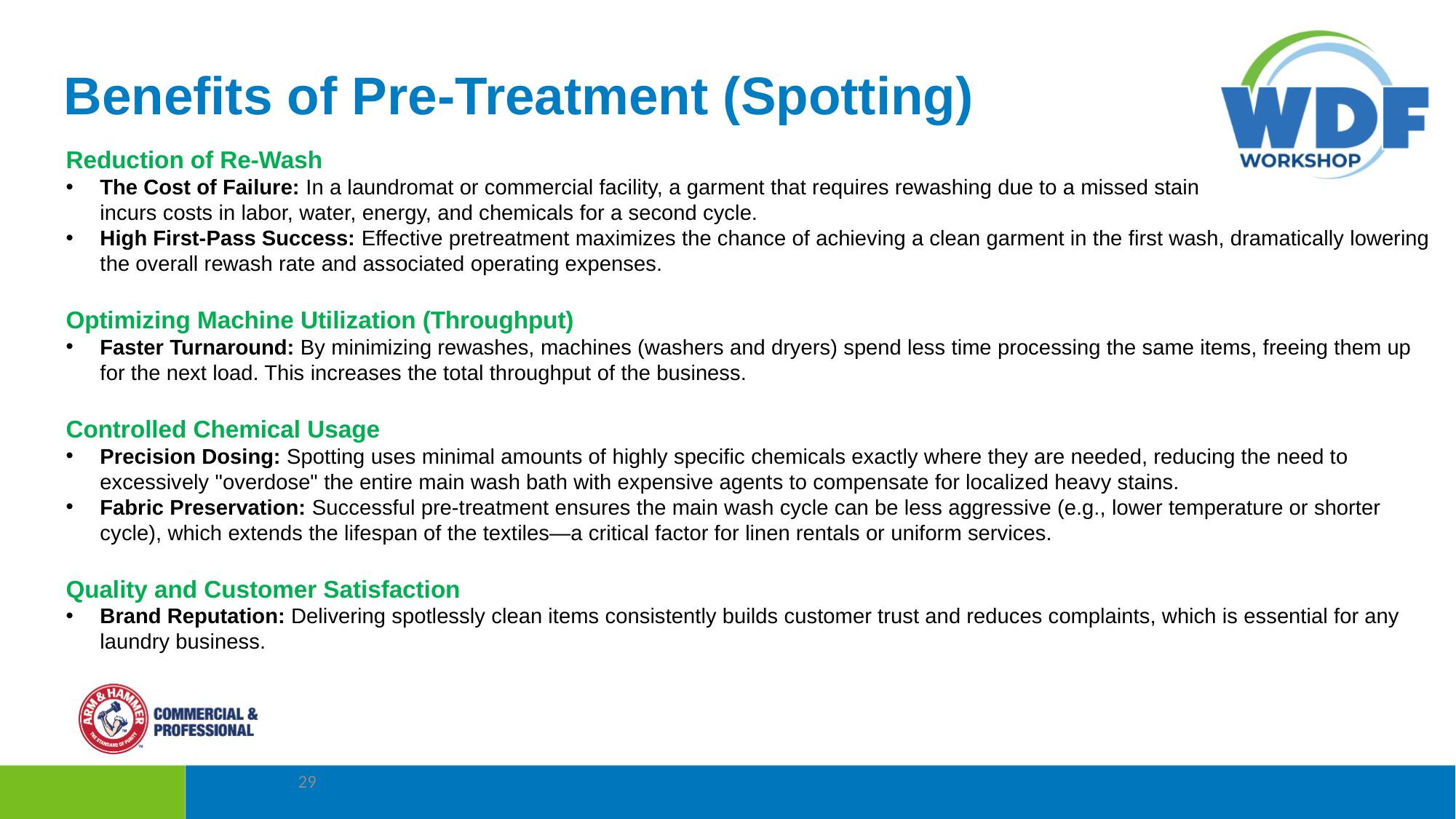

Benefits of Pre-Treatment (Spotting)
Reduction of Re-Wash
The Cost of Failure: In a laundromat or commercial facility, a garment that requires rewashing due to a missed stain
incurs costs in labor, water, energy, and chemicals for a second cycle.
High First-Pass Success: Effective pretreatment maximizes the chance of achieving a clean garment in the first wash, dramatically lowering the overall rewash rate and associated operating expenses.

Optimizing Machine Utilization (Throughput)
Faster Turnaround: By minimizing rewashes, machines (washers and dryers) spend less time processing the same items, freeing them up for the next load. This increases the total throughput of the business.

Controlled Chemical Usage
Precision Dosing: Spotting uses minimal amounts of highly specific chemicals exactly where they are needed, reducing the need to excessively "overdose" the entire main wash bath with expensive agents to compensate for localized heavy stains.
Fabric Preservation: Successful pre-treatment ensures the main wash cycle can be less aggressive (e.g., lower temperature or shorter cycle), which extends the lifespan of the textiles—a critical factor for linen rentals or uniform services.

Quality and Customer Satisfaction
Brand Reputation: Delivering spotlessly clean items consistently builds customer trust and reduces complaints, which is essential for any laundry business.

29